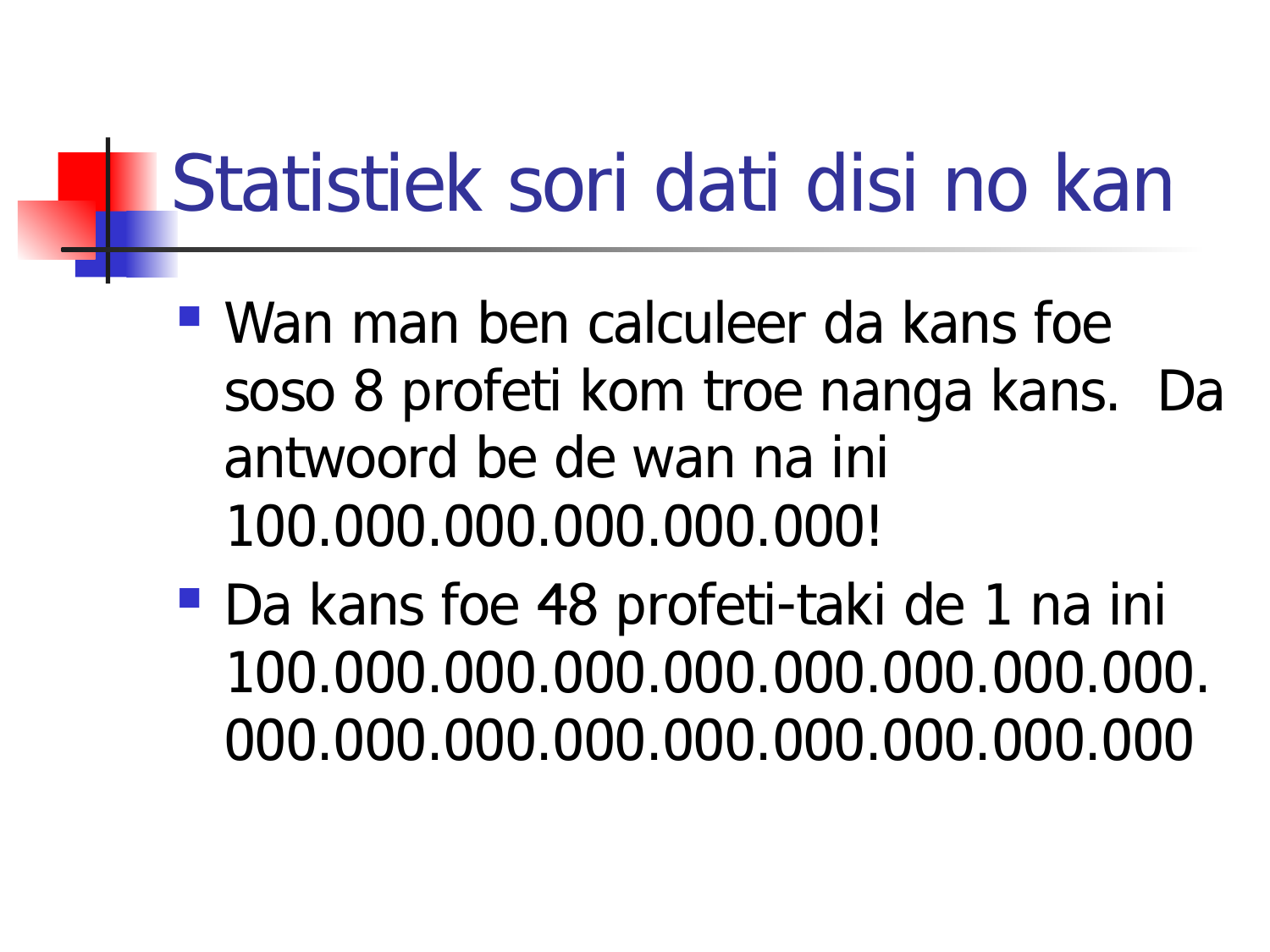

# Statistiek sori dati disi no kan
Wan man ben calculeer da kans foe soso 8 profeti kom troe nanga kans.  Da antwoord be de wan na ini 100.000.000.000.000.000!
Da kans foe 48 profeti-taki de 1 na ini 100.000.000.000.000.000.000.000.000.000.000.000.000.000.000.000.000.000